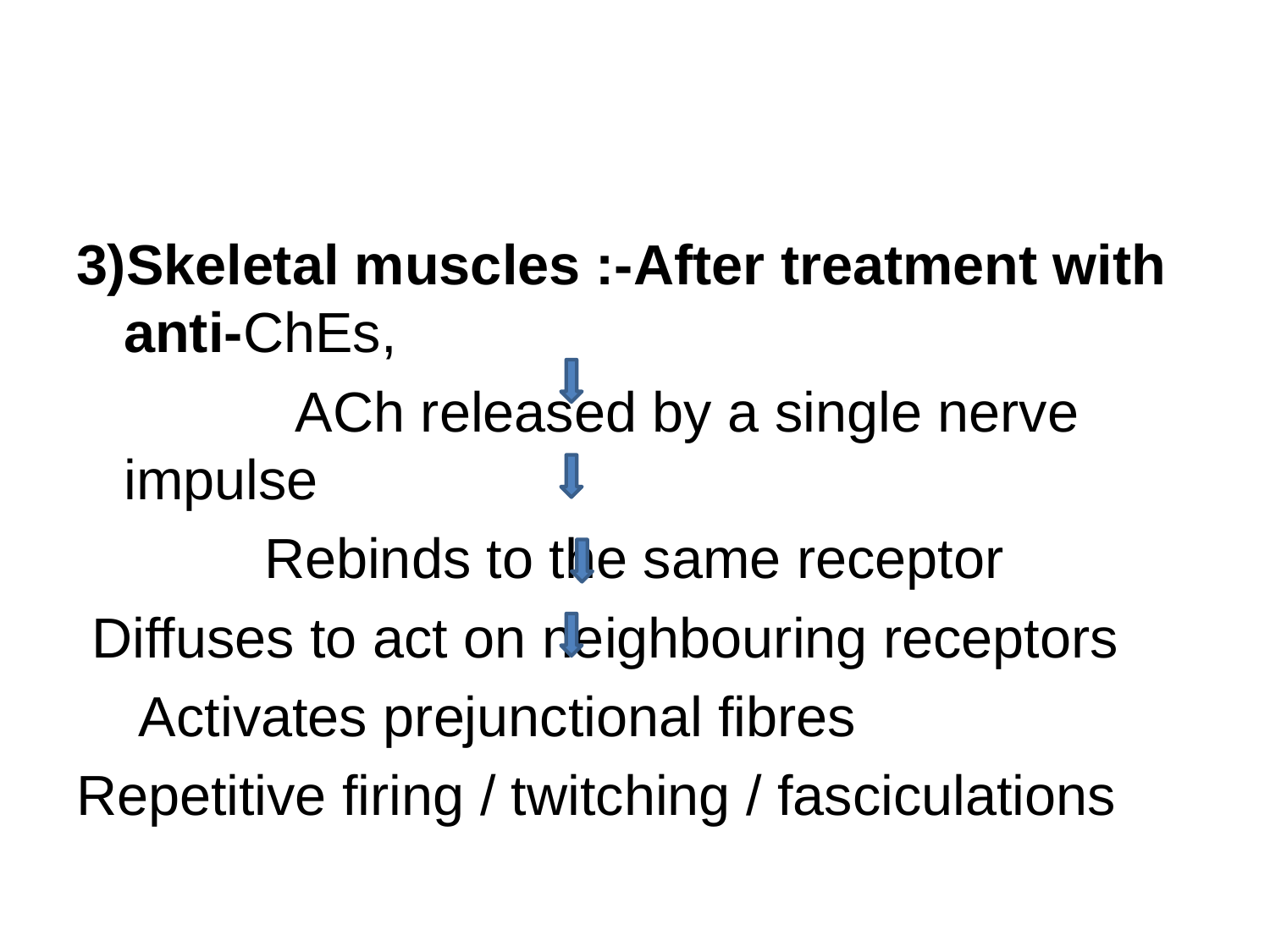

#
3)Skeletal muscles :-After treatment with anti-ChEs,
              ACh released by a single nerve impulse
            Rebinds to the same receptor
 Diffuses to act on neighbouring receptors
    Activates prejunctional fibres
Repetitive firing / twitching / fasciculations